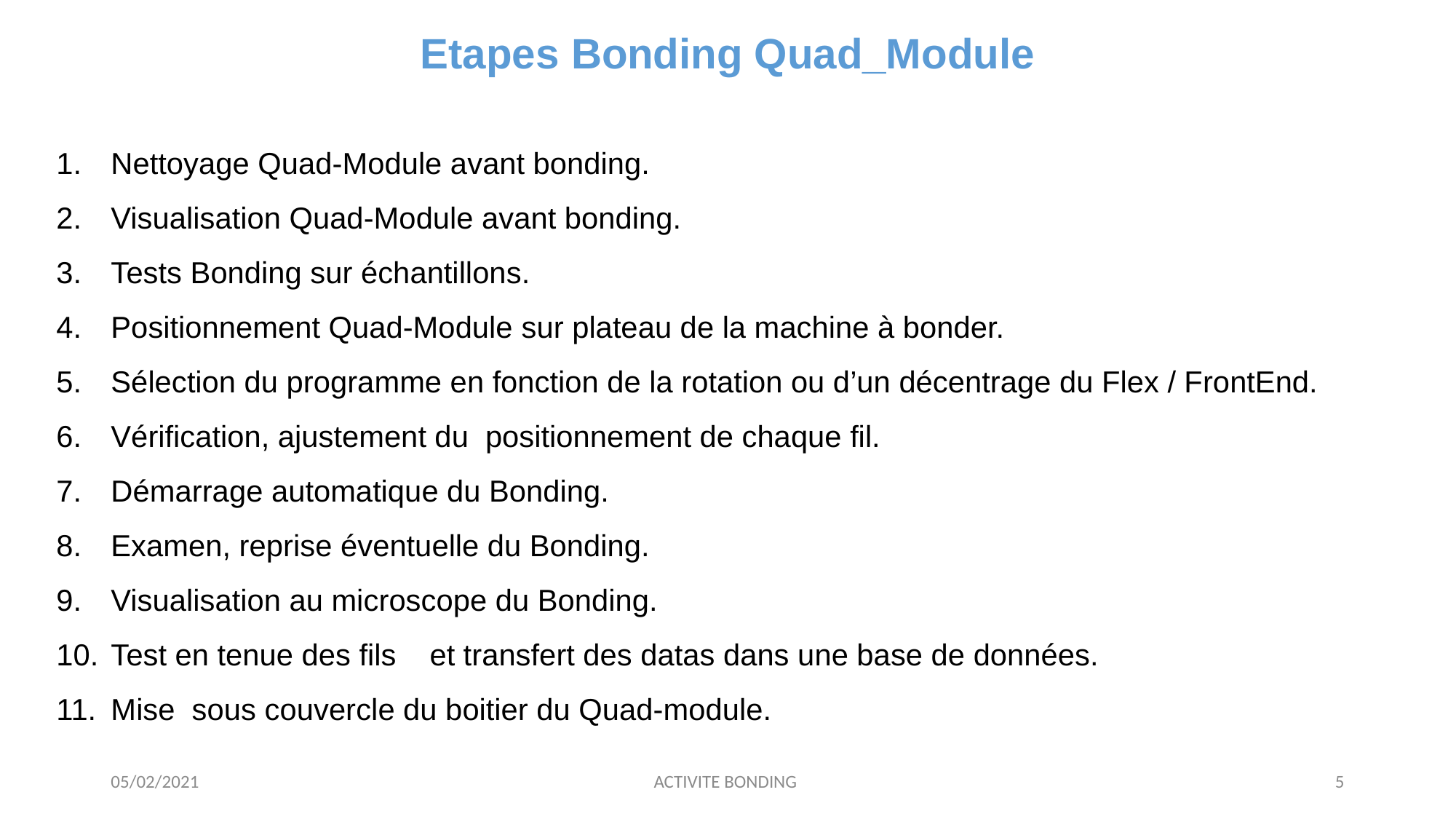

# Etapes Bonding Quad_Module

Nettoyage Quad-Module avant bonding.
Visualisation Quad-Module avant bonding.
Tests Bonding sur échantillons.
Positionnement Quad-Module sur plateau de la machine à bonder.
Sélection du programme en fonction de la rotation ou d’un décentrage du Flex / FrontEnd.
Vérification, ajustement du  positionnement de chaque fil.
Démarrage automatique du Bonding.
Examen, reprise éventuelle du Bonding.
Visualisation au microscope du Bonding.
Test en tenue des fils    et transfert des datas dans une base de données.
Mise  sous couvercle du boitier du Quad-module.

05/02/2021
ACTIVITE BONDING
5